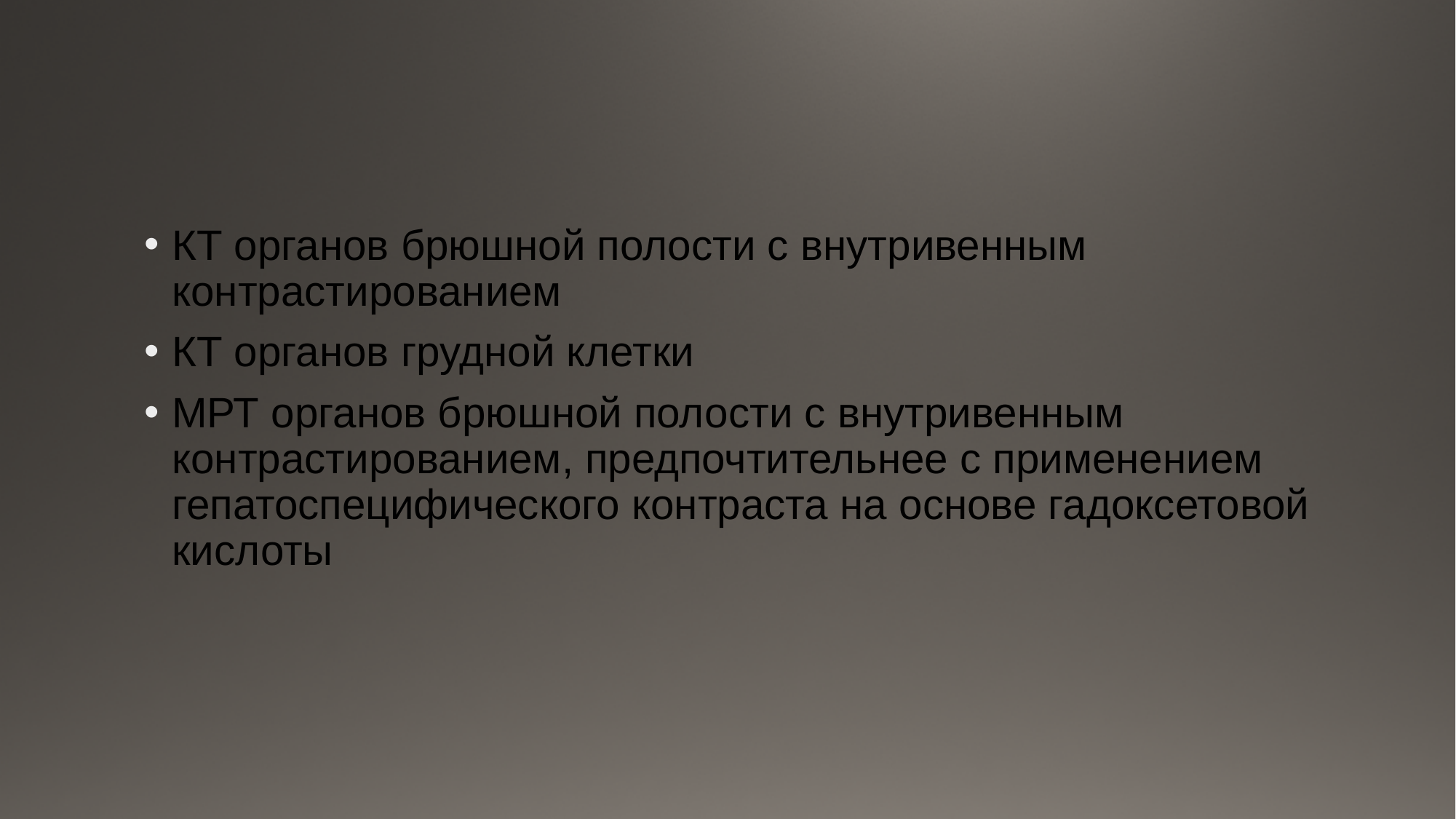

#
КТ органов брюшной полости с внутривенным контрастированием
КТ органов грудной клетки
МРТ органов брюшной полости с внутривенным контрастированием, предпочтительнее с применением гепатоспецифического контраста на основе гадоксетовой кислоты